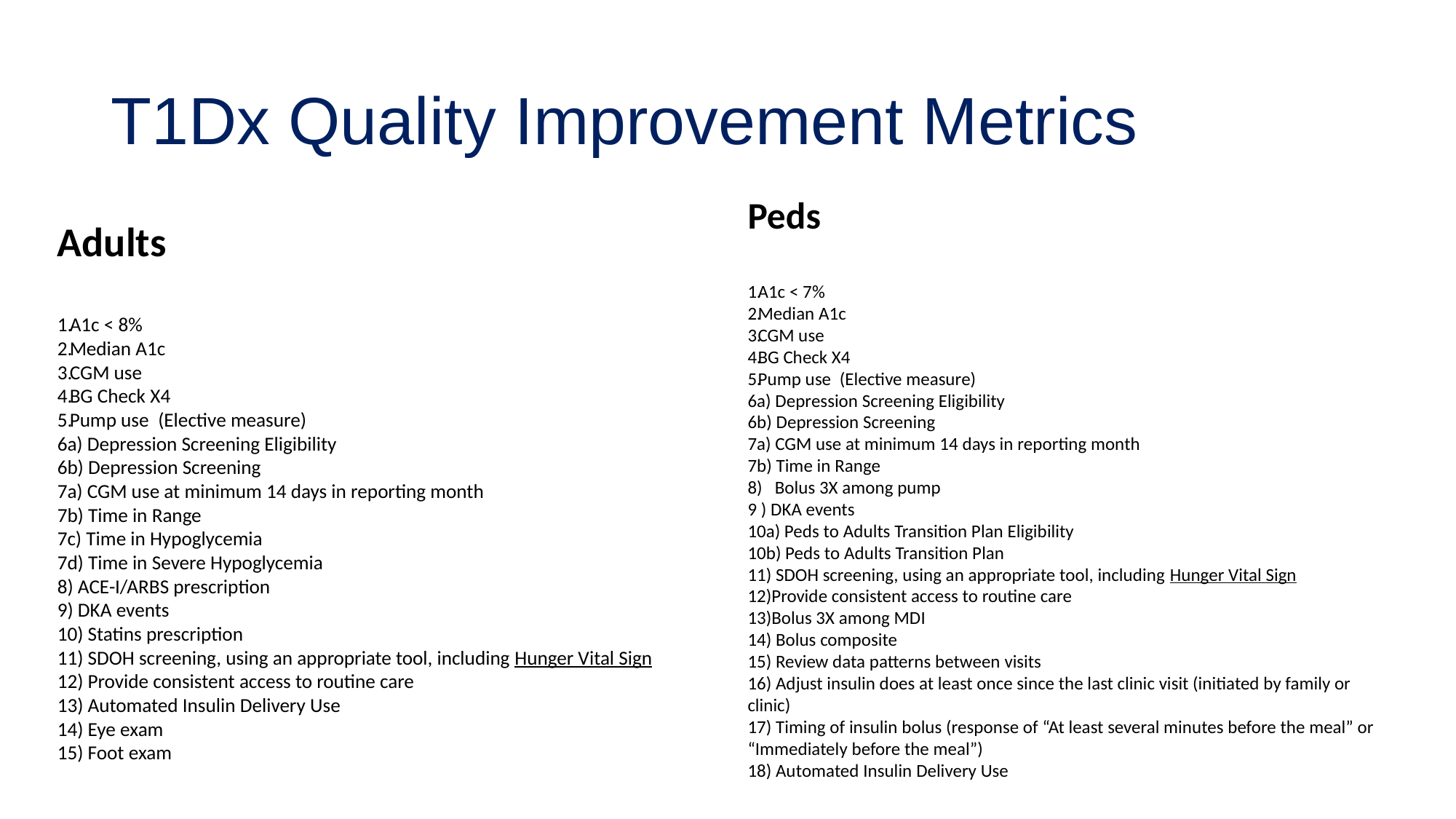

# T1Dx Quality Improvement Metrics

Adults

A1c < 8%
Median A1c
CGM use
BG Check X4
Pump use  (Elective measure)
6a) Depression Screening Eligibility
6b) Depression Screening
7a) CGM use at minimum 14 days in reporting month
7b) Time in Range
7c) Time in Hypoglycemia
7d) Time in Severe Hypoglycemia
8) ACE-I/ARBS prescription
9) DKA events
10) Statins prescription
11) SDOH screening, using an appropriate tool, including Hunger Vital Sign
12) Provide consistent access to routine care
13) Automated Insulin Delivery Use
14) Eye exam
15) Foot exam
Peds

A1c < 7%
Median A1c
CGM use
BG Check X4
Pump use  (Elective measure)
6a) Depression Screening Eligibility
6b) Depression Screening
7a) CGM use at minimum 14 days in reporting month
7b) Time in Range
8)   Bolus 3X among pump
9 ) DKA events
10a) Peds to Adults Transition Plan Eligibility
10b) Peds to Adults Transition Plan
11) SDOH screening, using an appropriate tool, including Hunger Vital Sign
12)Provide consistent access to routine care
13)Bolus 3X among MDI
14) Bolus composite
15) Review data patterns between visits
16) Adjust insulin does at least once since the last clinic visit (initiated by family or clinic)
17) Timing of insulin bolus (response of “At least several minutes before the meal” or “Immediately before the meal”)
18) Automated Insulin Delivery Use